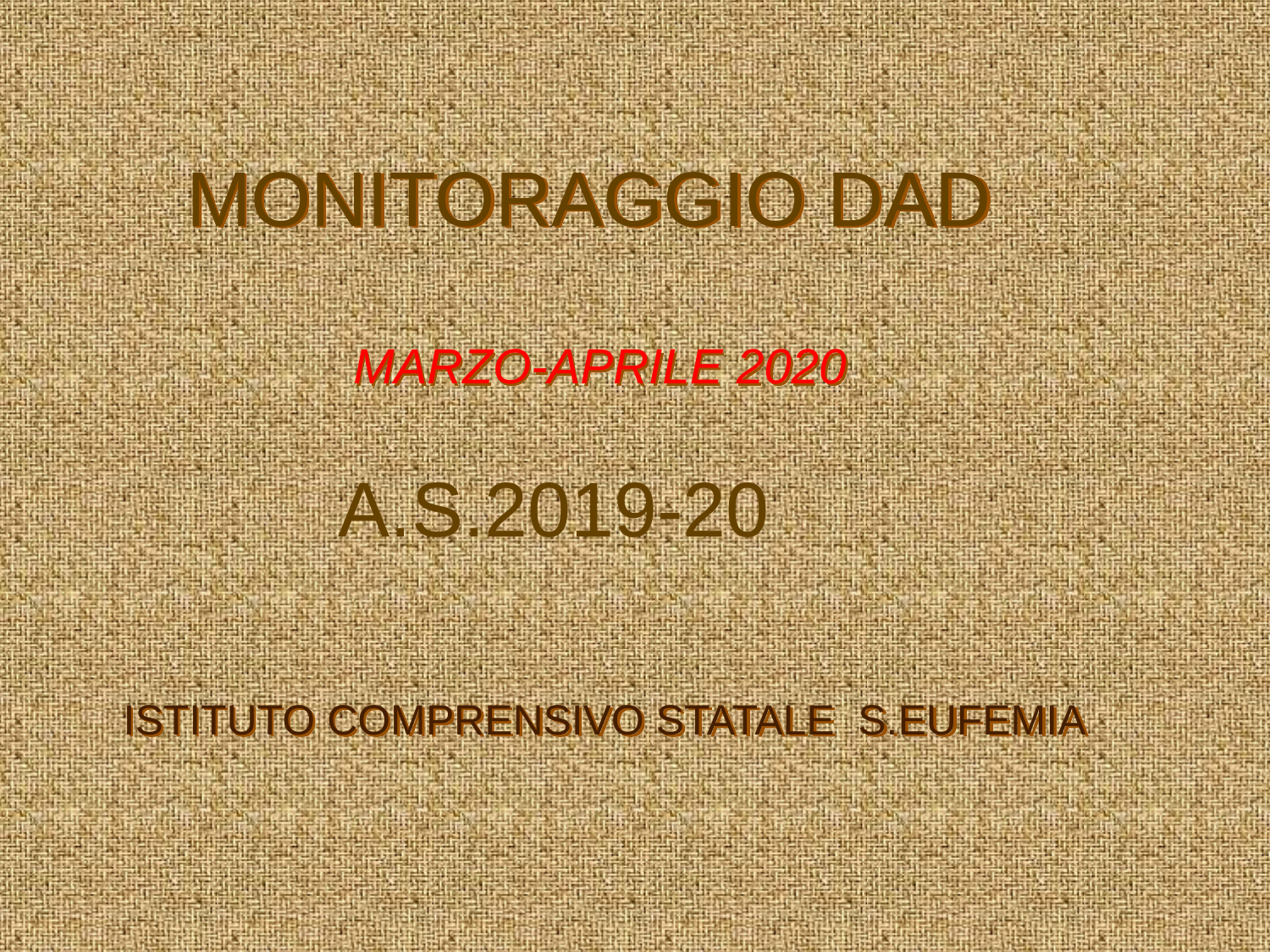

# MONITORAGGIO DAD MARZO-APRILE 2020
A.S.2019-20
ISTITUTO COMPRENSIVO STATALE  S.EUFEMIA